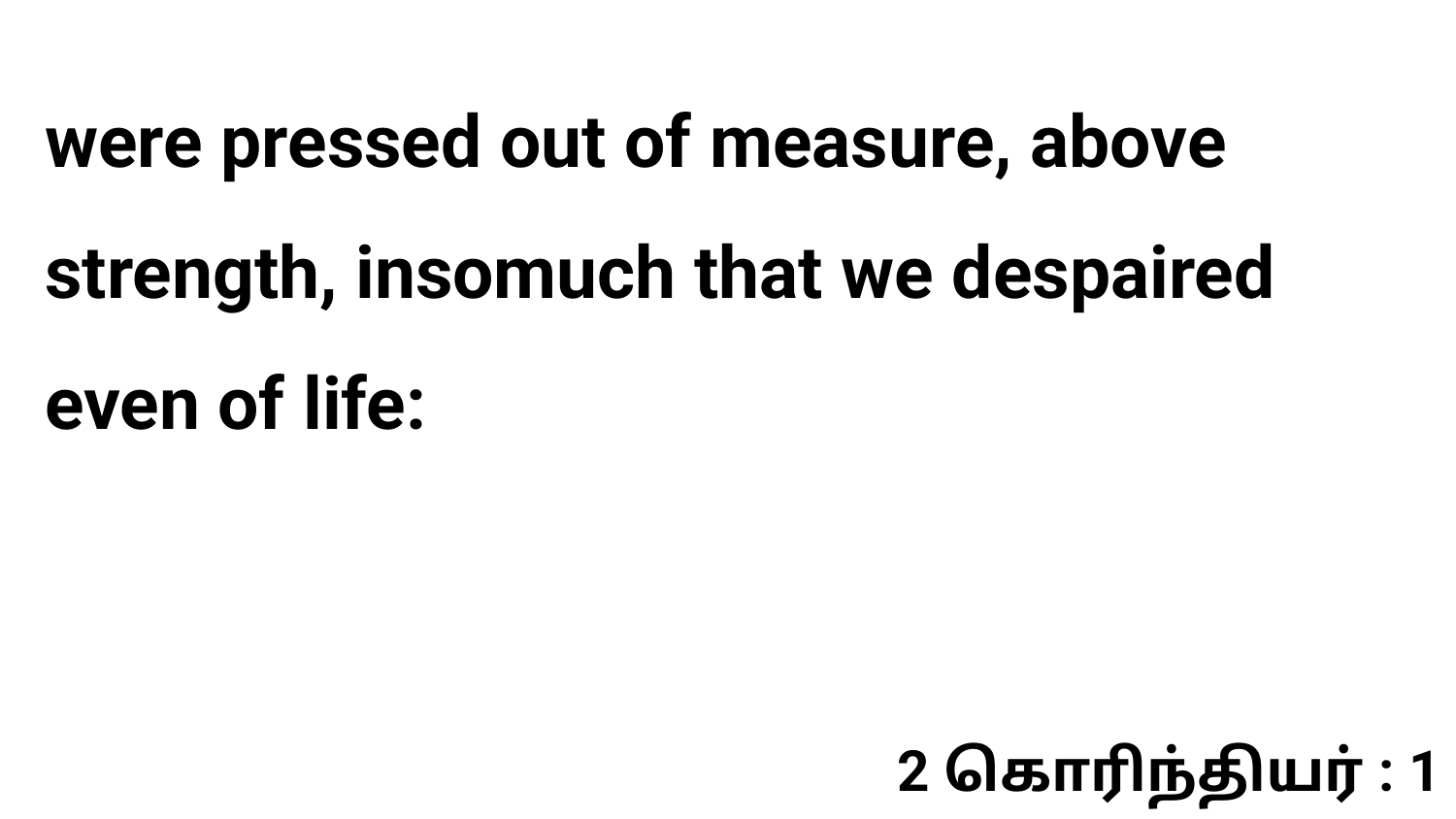

were pressed out of measure, above strength, insomuch that we despaired even of life:
2 கொரிந்தியர் : 1